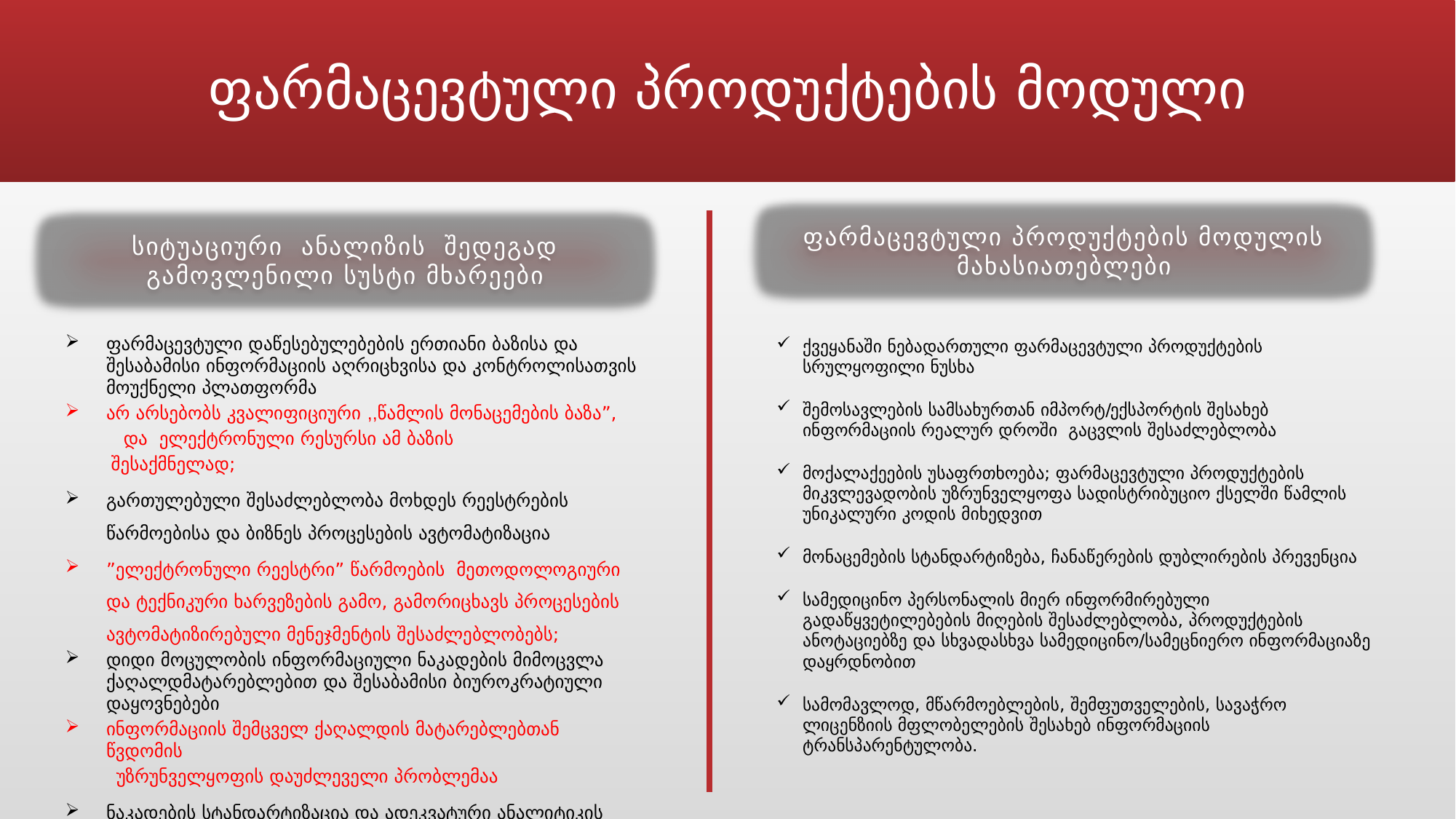

# ფარმაცევტული პროდუქტების მოდული
ფარმაცევტული პროდუქტების მოდულის მახასიათებლები
სიტუაციური  ანალიზის  შედეგად გამოვლენილი სუსტი მხარეები
ფარმაცევტული დაწესებულებების ერთიანი ბაზისა და შესაბამისი ინფორმაციის აღრიცხვისა და კონტროლისათვის მოუქნელი პლათფორმა
არ არსებობს კვალიფიციური ,,წამლის მონაცემების ბაზა”,
          და  ელექტრონული რესურსი ამ ბაზის
         შესაქმნელად;
გართულებული შესაძლებლობა მოხდეს რეესტრების წარმოებისა და ბიზნეს პროცესების ავტომატიზაცია
”ელექტრონული რეესტრი” წარმოების  მეთოდოლოგიური და ტექნიკური ხარვეზების გამო, გამორიცხავს პროცესების ავტომატიზირებული მენეჯმენტის შესაძლებლობებს;
დიდი მოცულობის ინფორმაციული ნაკადების მიმოცვლა ქაღალდმატარებლებით და შესაბამისი ბიუროკრატიული დაყოვნებები
ინფორმაციის შემცველ ქაღალდის მატარებლებთან წვდომის
         უზრუნველყოფის დაუძლეველი პრობლემაა
ნაკადების სტანდარტიზაცია და ადეკვატური ანალიტიკის მიღების შეუძლებლობა
არსებული ბაზების და რეესტრების ელექტრონული რეესტრის მონაცემთა ბაზა არაადეკვატურია უსაფრთხოების, ეფექტურობის და სტანდარტების რესურს-ბაზების შესაქმნელად.
დუბლირებული ბიზნეს პროცესები და შესაბამისად დაყოვნება ბიზნეს პროცესების
მრავლადაა აქტივობების დუბლირება.
ქვეყანაში ნებადართული ფარმაცევტული პროდუქტების სრულყოფილი ნუსხა
შემოსავლების სამსახურთან იმპორტ/ექსპორტის შესახებ ინფორმაციის რეალურ დროში  გაცვლის შესაძლებლობა
მოქალაქეების უსაფრთხოება; ფარმაცევტული პროდუქტების მიკვლევადობის უზრუნველყოფა სადისტრიბუციო ქსელში წამლის უნიკალური კოდის მიხედვით
მონაცემების სტანდარტიზება, ჩანაწერების დუბლირების პრევენცია
სამედიცინო პერსონალის მიერ ინფორმირებული გადაწყვეტილებების მიღების შესაძლებლობა, პროდუქტების ანოტაციებზე და სხვადასხვა სამედიცინო/სამეცნიერო ინფორმაციაზე დაყრდნობით
სამომავლოდ, მწარმოებლების, შემფუთველების, სავაჭრო ლიცენზიის მფლობელების შესახებ ინფორმაციის  ტრანსპარენტულობა.